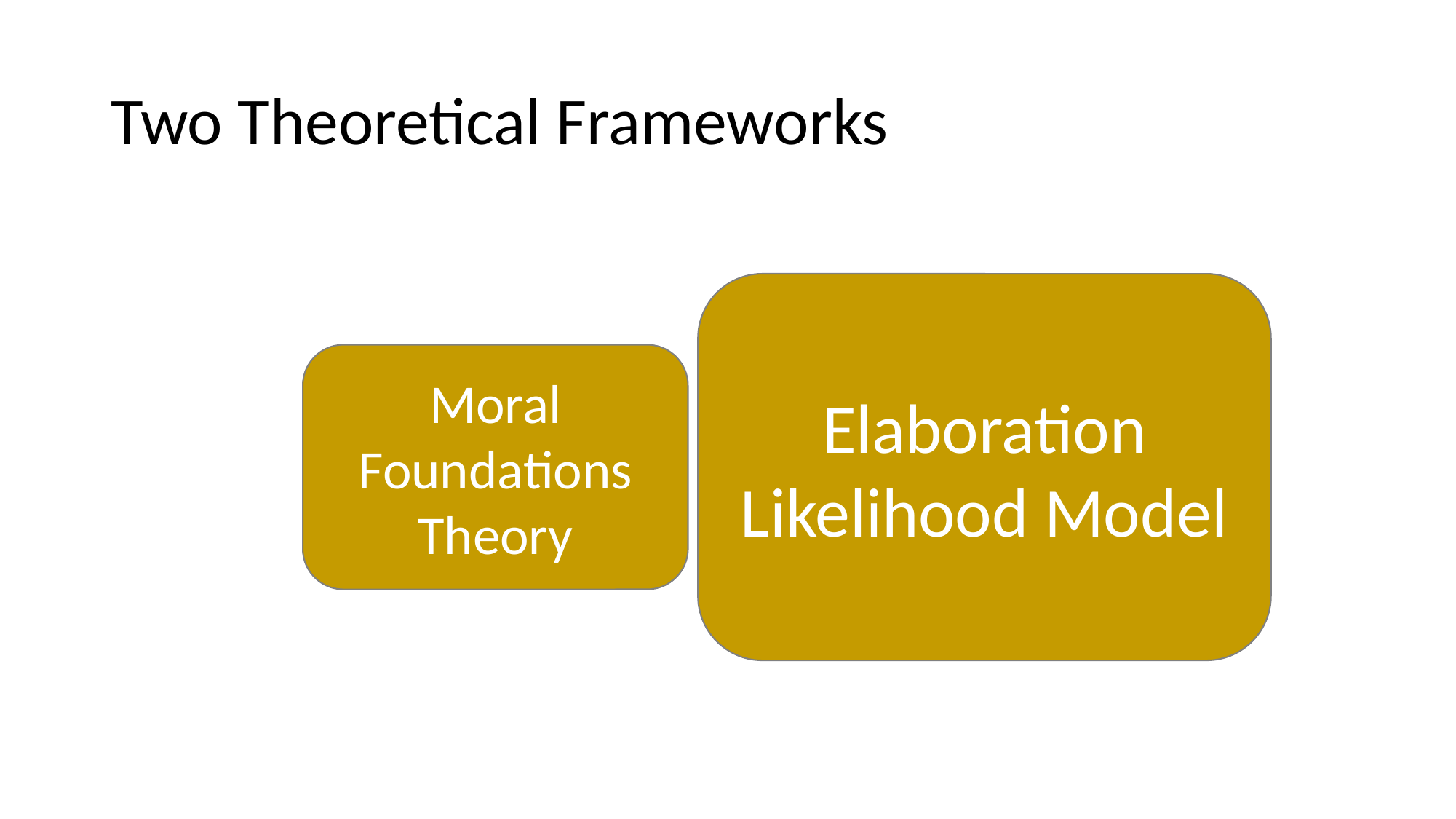

# Two Theoretical Frameworks
Elaboration Likelihood Model
Moral Foundations Theory
Elaboration Likelihood Model